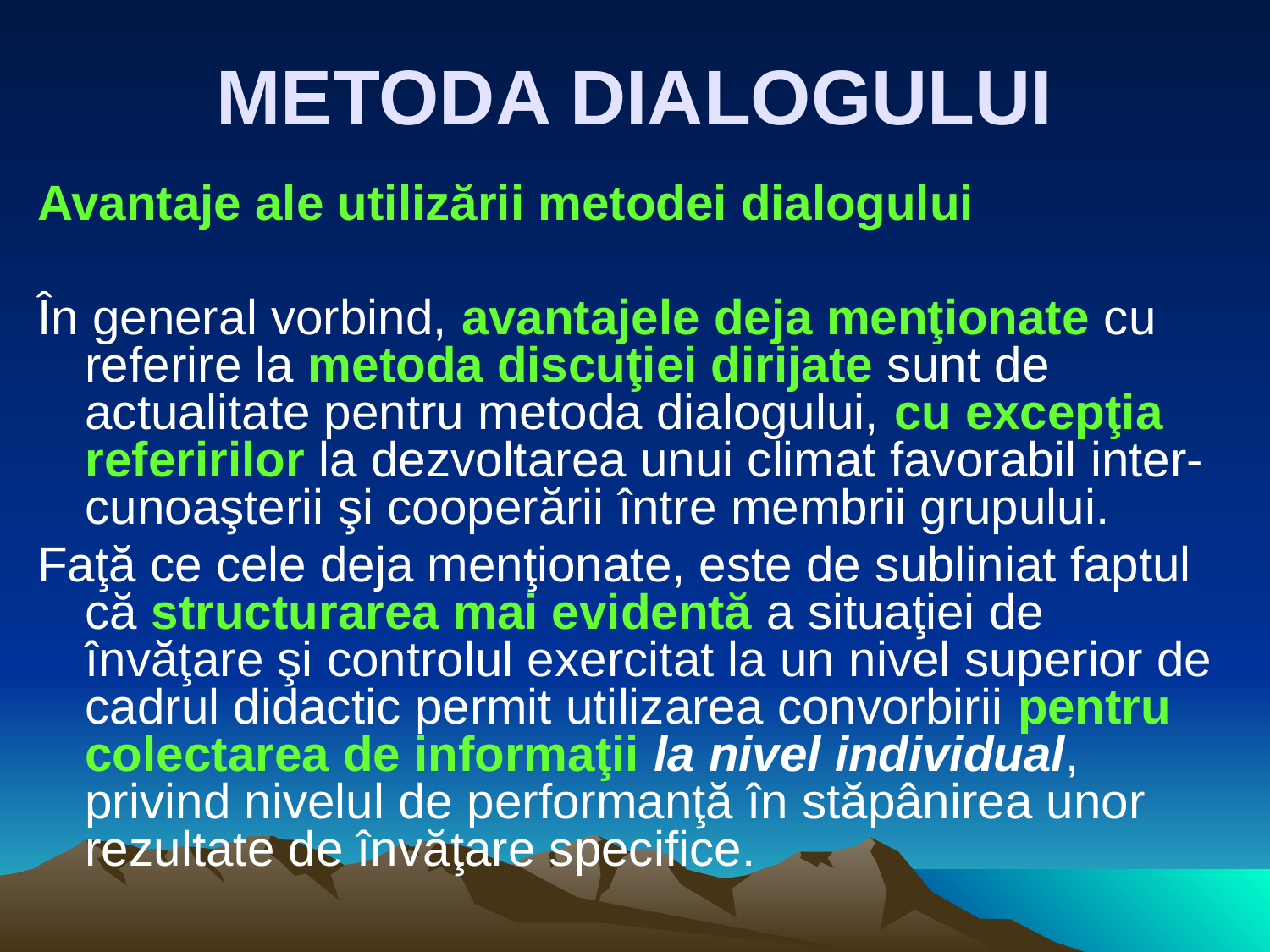

# METODA DIALOGULUI
Avantaje ale utilizării metodei dialogului

În general vorbind, avantajele deja menţionate cu referire la metoda discuţiei dirijate sunt de actualitate pentru metoda dialogului, cu excepţia referirilor la dezvoltarea unui climat favorabil inter-cunoaşterii şi cooperării între membrii grupului.
Faţă ce cele deja menţionate, este de subliniat faptul că structurarea mai evidentă a situaţiei de învăţare şi controlul exercitat la un nivel superior de cadrul didactic permit utilizarea convorbirii pentru colectarea de informaţii la nivel individual, privind nivelul de performanţă în stăpânirea unor rezultate de învăţare specifice.